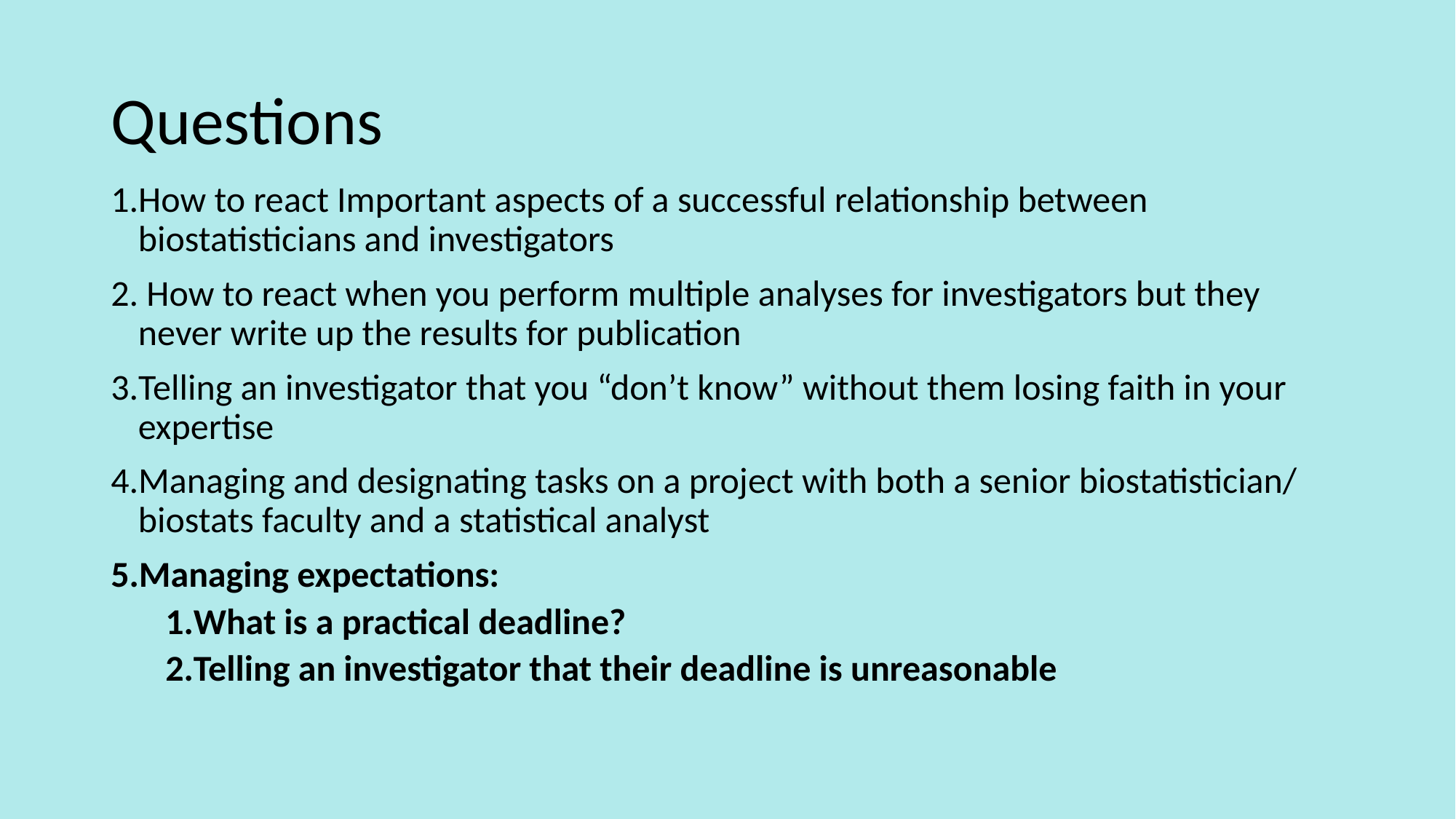

# Questions
How to react Important aspects of a successful relationship between biostatisticians and investigators
 How to react when you perform multiple analyses for investigators but they never write up the results for publication
Telling an investigator that you “don’t know” without them losing faith in your expertise
Managing and designating tasks on a project with both a senior biostatistician/ biostats faculty and a statistical analyst
Managing expectations:
What is a practical deadline?
Telling an investigator that their deadline is unreasonable